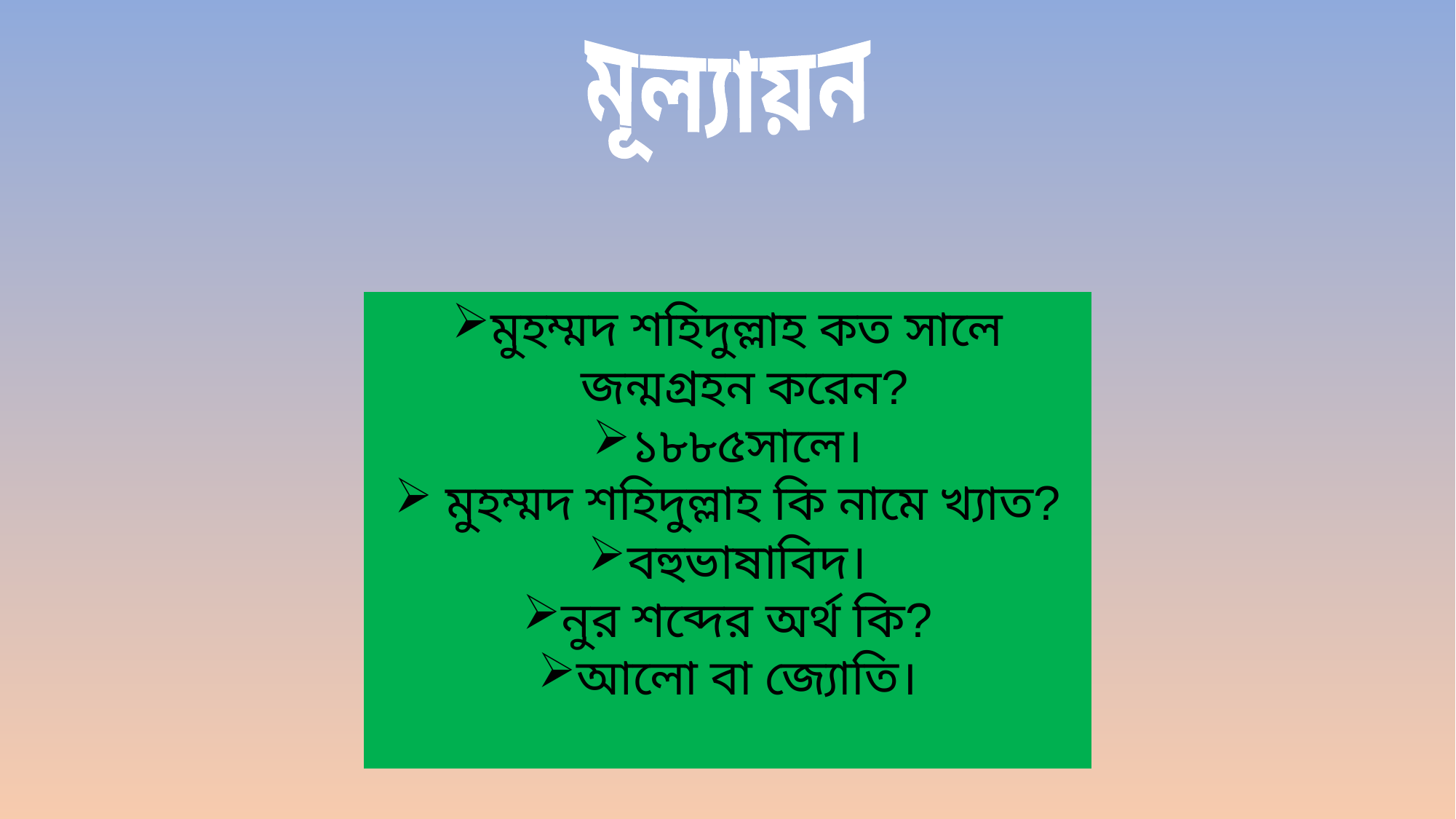

মূল্যায়ন
মুহম্মদ শহিদুল্লাহ কত সালে জন্মগ্রহন করেন?
১৮৮৫সালে।
 মুহম্মদ শহিদুল্লাহ কি নামে খ্যাত?
বহুভাষাবিদ।
নুর শব্দের অর্থ কি?
আলো বা জ্যোতি।